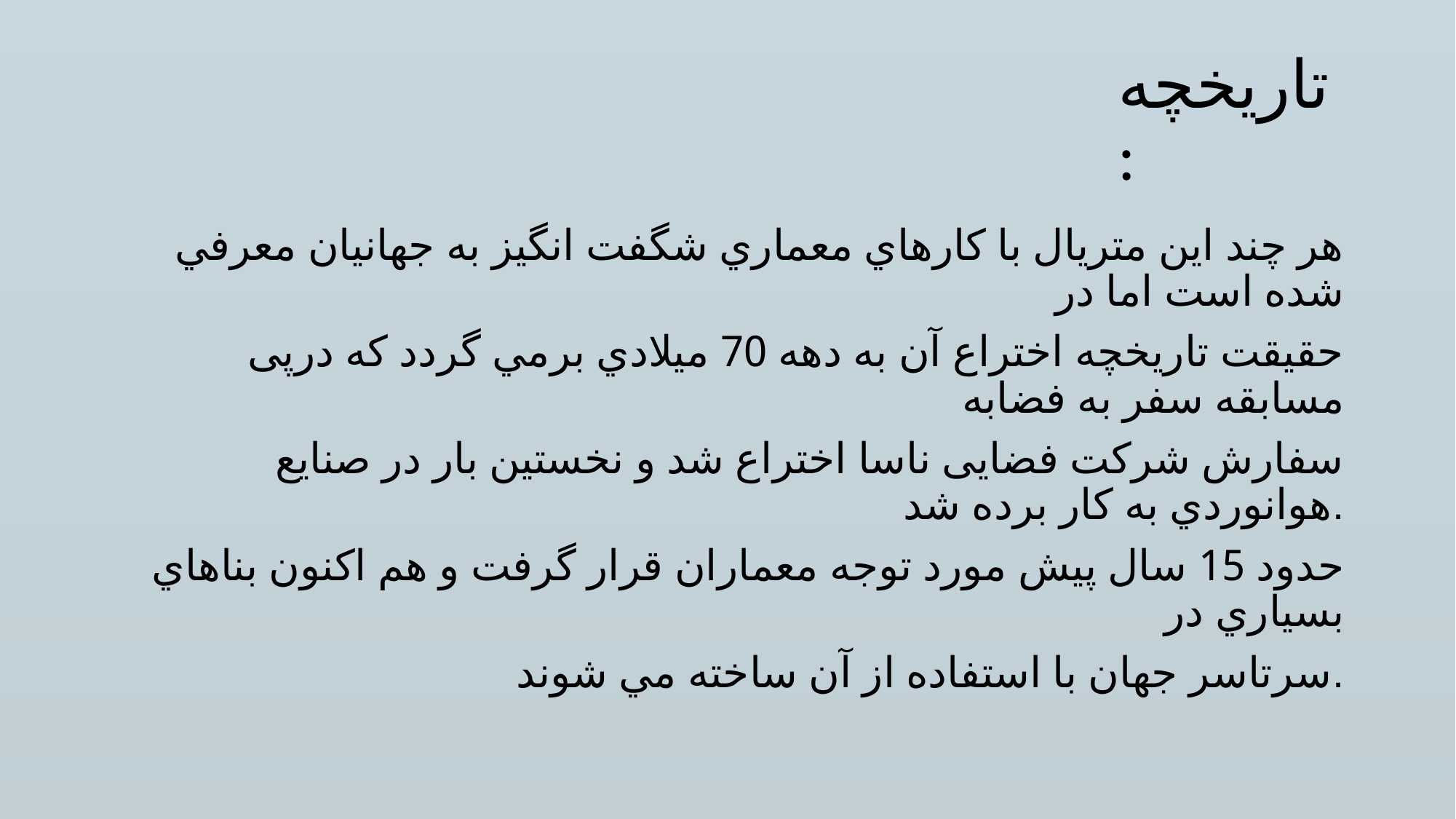

# تاریخچه:
هر چند اين متريال با کارهاي معماري شگفت انگيز به جهانيان معرفي شده است اما در
 حقيقت تاريخچه اختراع آن به دهه 70 ميلادي برمي گردد که درپی مسابقه سفر به فضابه
 سفارش شرکت فضایی ناسا اختراع شد و نخستين بار در صنايع هوانوردي به کار برده شد.
 حدود 15 سال پيش مورد توجه معماران قرار گرفت و هم اکنون بناهاي بسياري در
 سرتاسر جهان با استفاده از آن ساخته مي شوند.